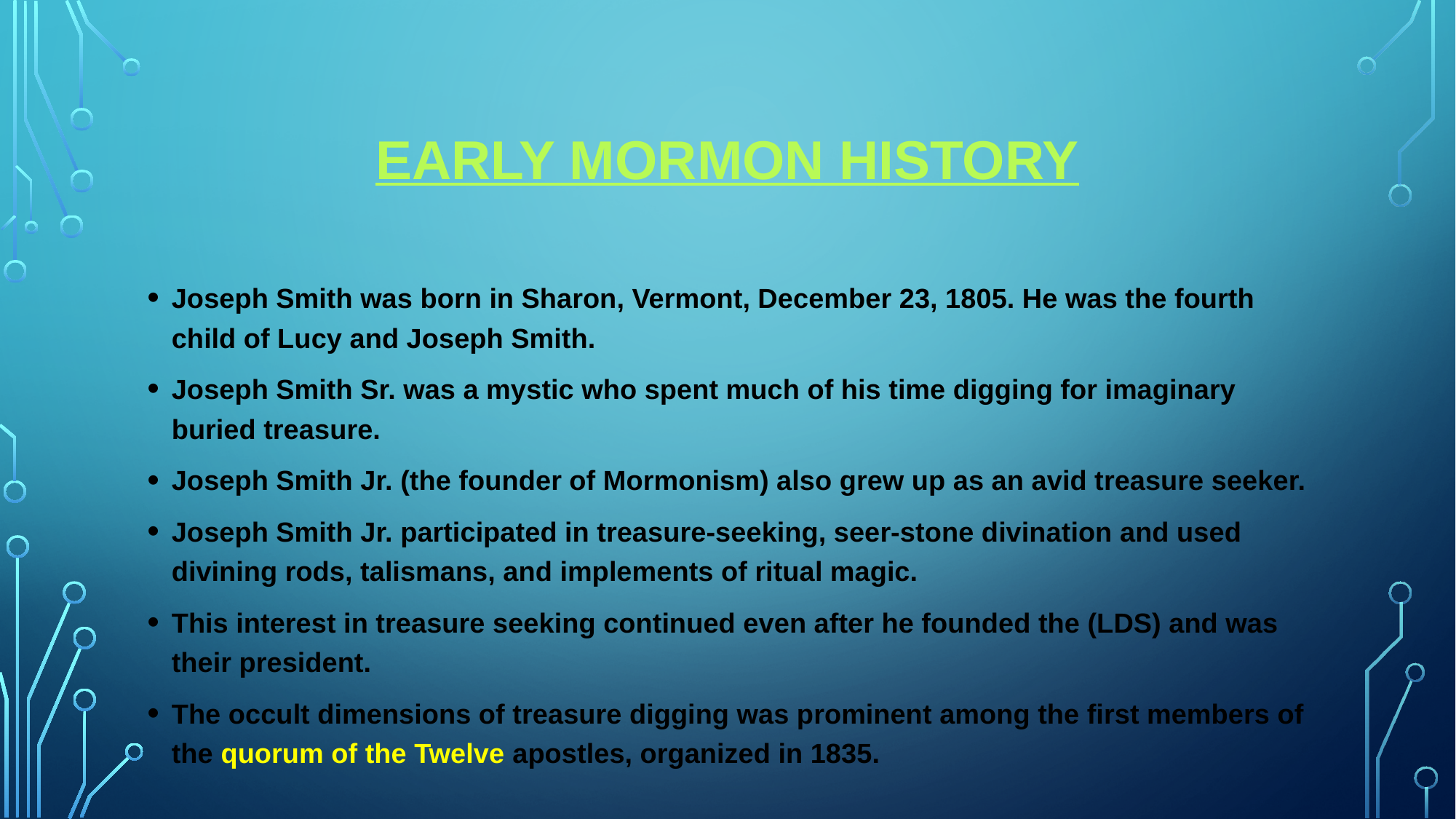

# Early Mormon history
Joseph Smith was born in Sharon, Vermont, December 23, 1805. He was the fourth child of Lucy and Joseph Smith.
Joseph Smith Sr. was a mystic who spent much of his time digging for imaginary buried treasure.
Joseph Smith Jr. (the founder of Mormonism) also grew up as an avid treasure seeker.
Joseph Smith Jr. participated in treasure-seeking, seer-stone divination and used divining rods, talismans, and implements of ritual magic.
This interest in treasure seeking continued even after he founded the (LDS) and was their president.
The occult dimensions of treasure digging was prominent among the first members of the quorum of the Twelve apostles, organized in 1835.